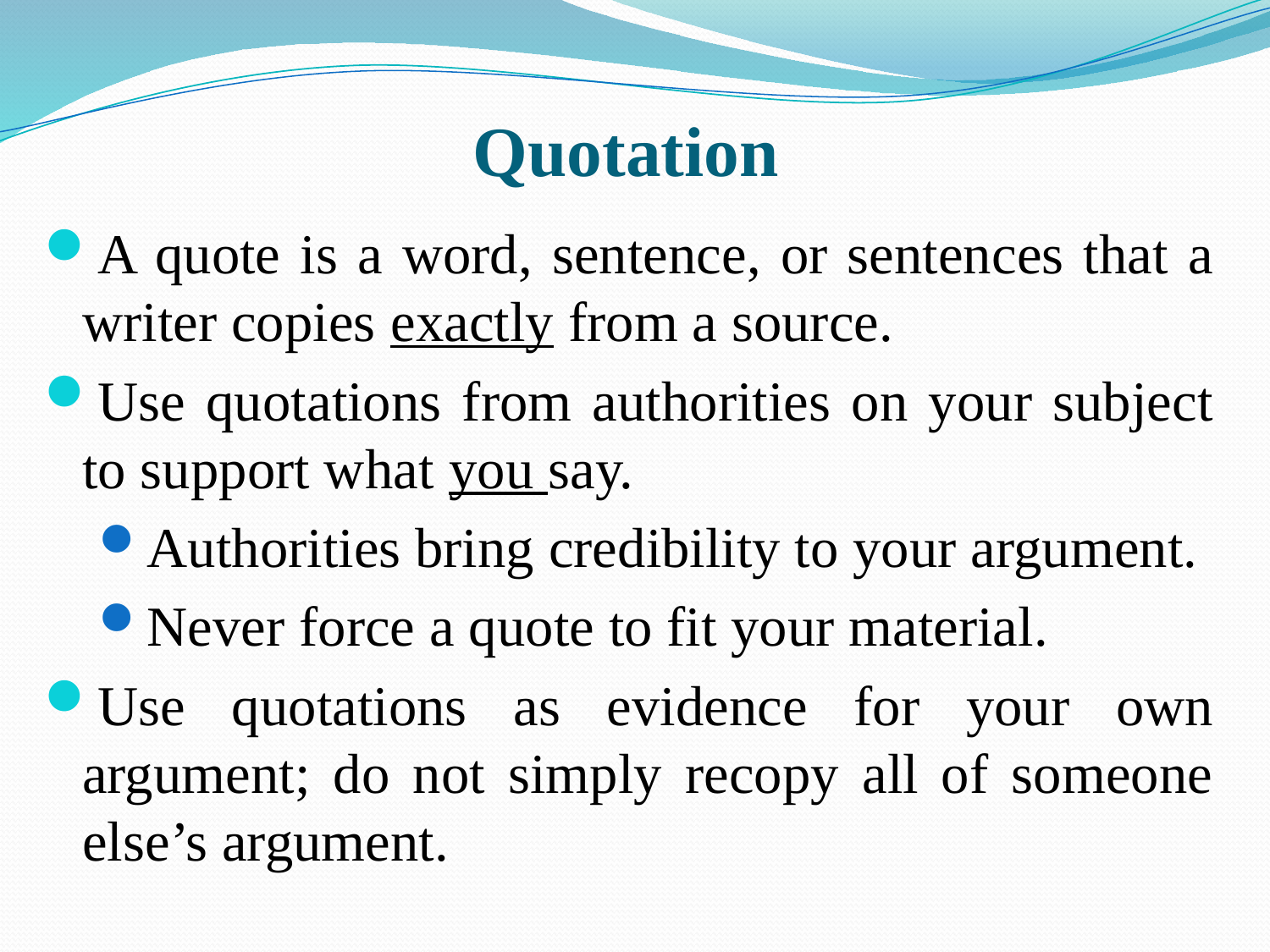

# Quotation
A quote is a word, sentence, or sentences that a writer copies exactly from a source.
Use quotations from authorities on your subject to support what you say.
Authorities bring credibility to your argument.
Never force a quote to fit your material.
Use quotations as evidence for your own argument; do not simply recopy all of someone else’s argument.